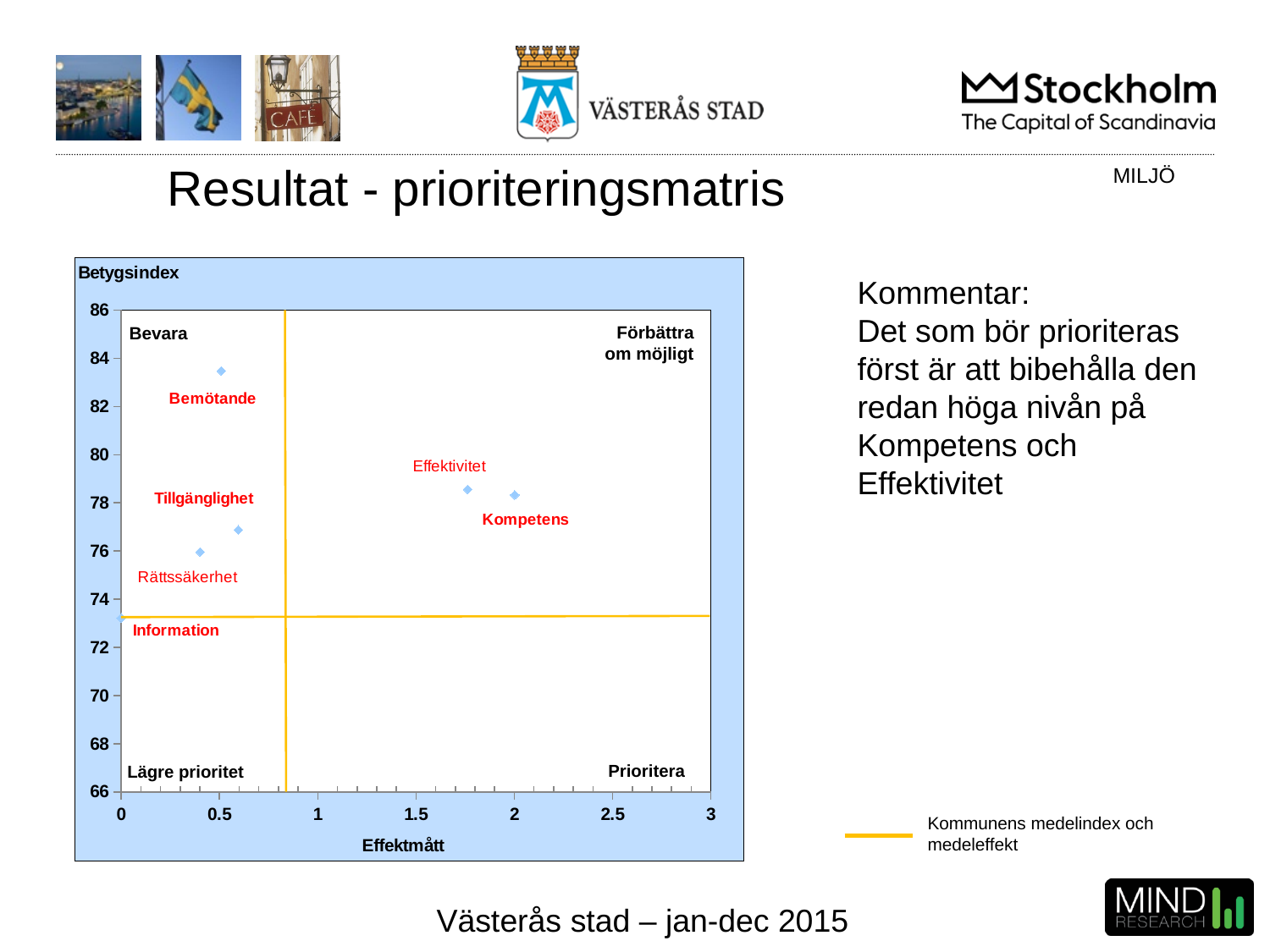

# Resultat - prioriteringsmatris
MILJÖ

### Chart

| Category | Y-Values |
|---|---|
Kommentar:
Det som bör prioriteras först är att bibehålla den redan höga nivån på Kompetens och Effektivitet
Förbättra om möjligt
Bevara

Lägre prioritet
Prioritera
Kommunens medelindex och medeleffekt